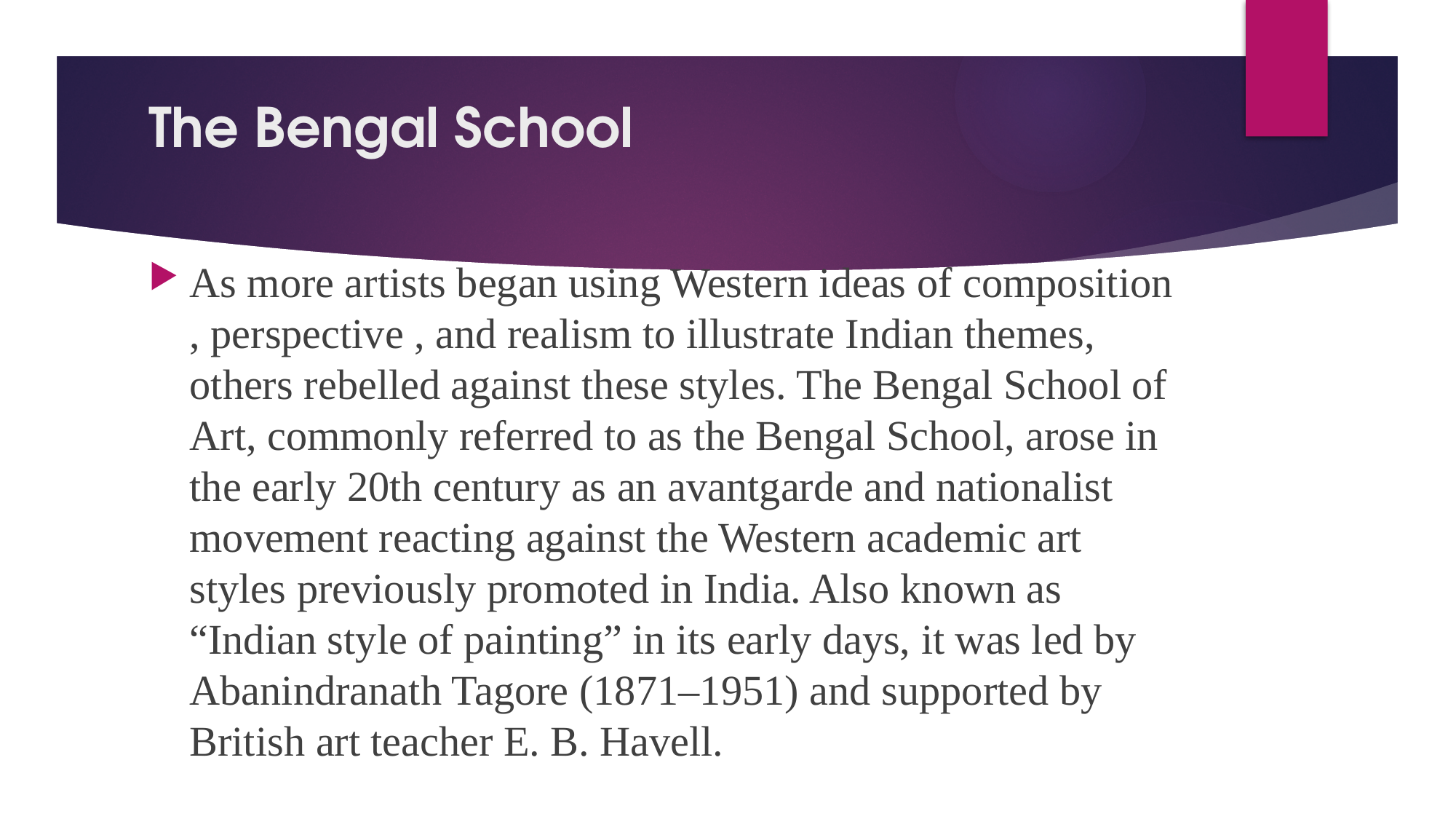

# The Bengal School
As more artists began using Western ideas of composition , perspective , and realism to illustrate Indian themes, others rebelled against these styles. The Bengal School of Art, commonly referred to as the Bengal School, arose in the early 20th century as an avantgarde and nationalist movement reacting against the Western academic art styles previously promoted in India. Also known as “Indian style of painting” in its early days, it was led by Abanindranath Tagore (1871–1951) and supported by British art teacher E. B. Havell.